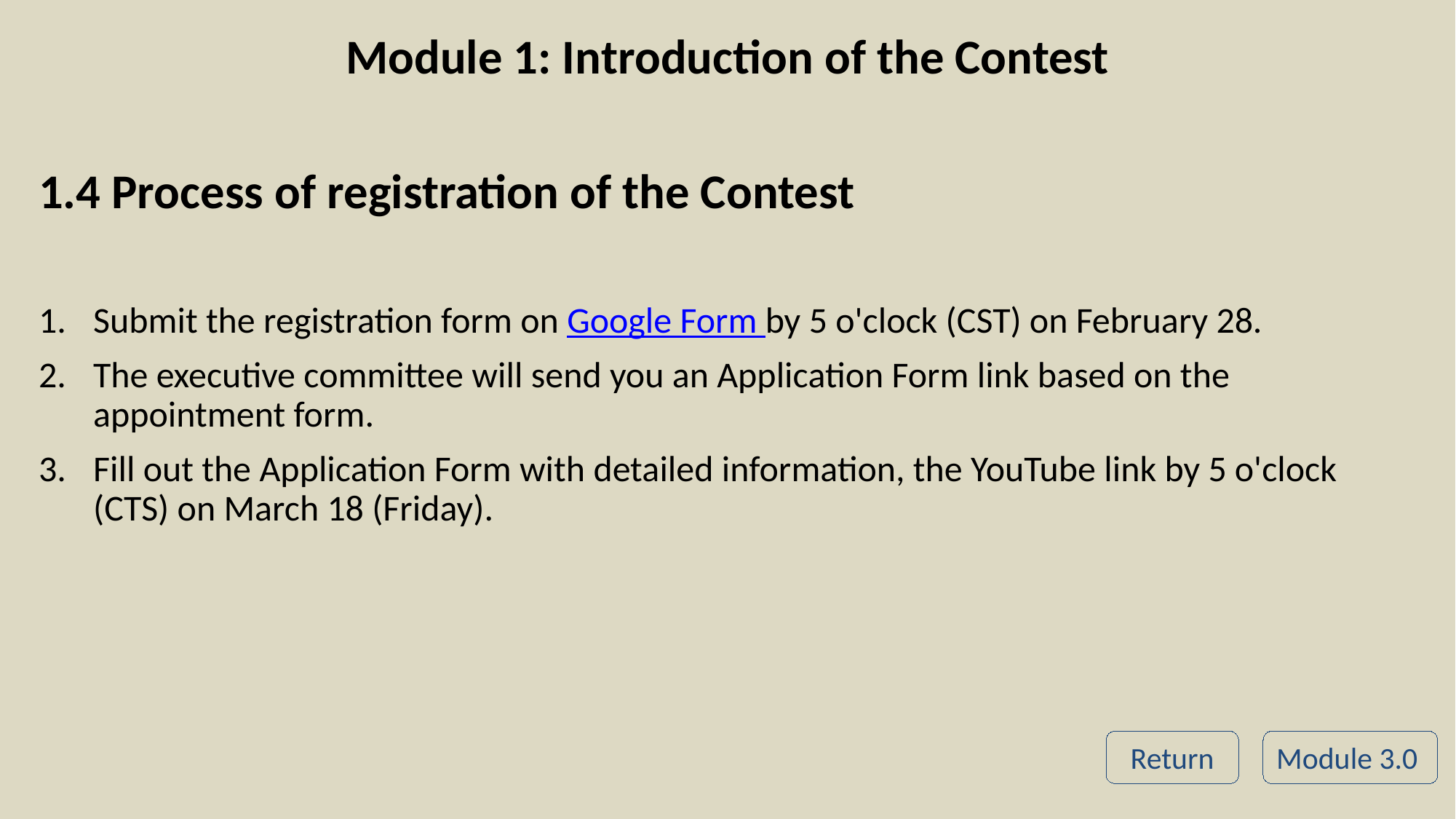

Module 1: Introduction of the Contest

1.4 Process of registration of the Contest

Submit the registration form on Google Form by 5 o'clock (CST) on February 28.
The executive committee will send you an Application Form link based on the appointment form.
Fill out the Application Form with detailed information, the YouTube link by 5 o'clock (CTS) on March 18 (Friday).
Return
Module 3.0